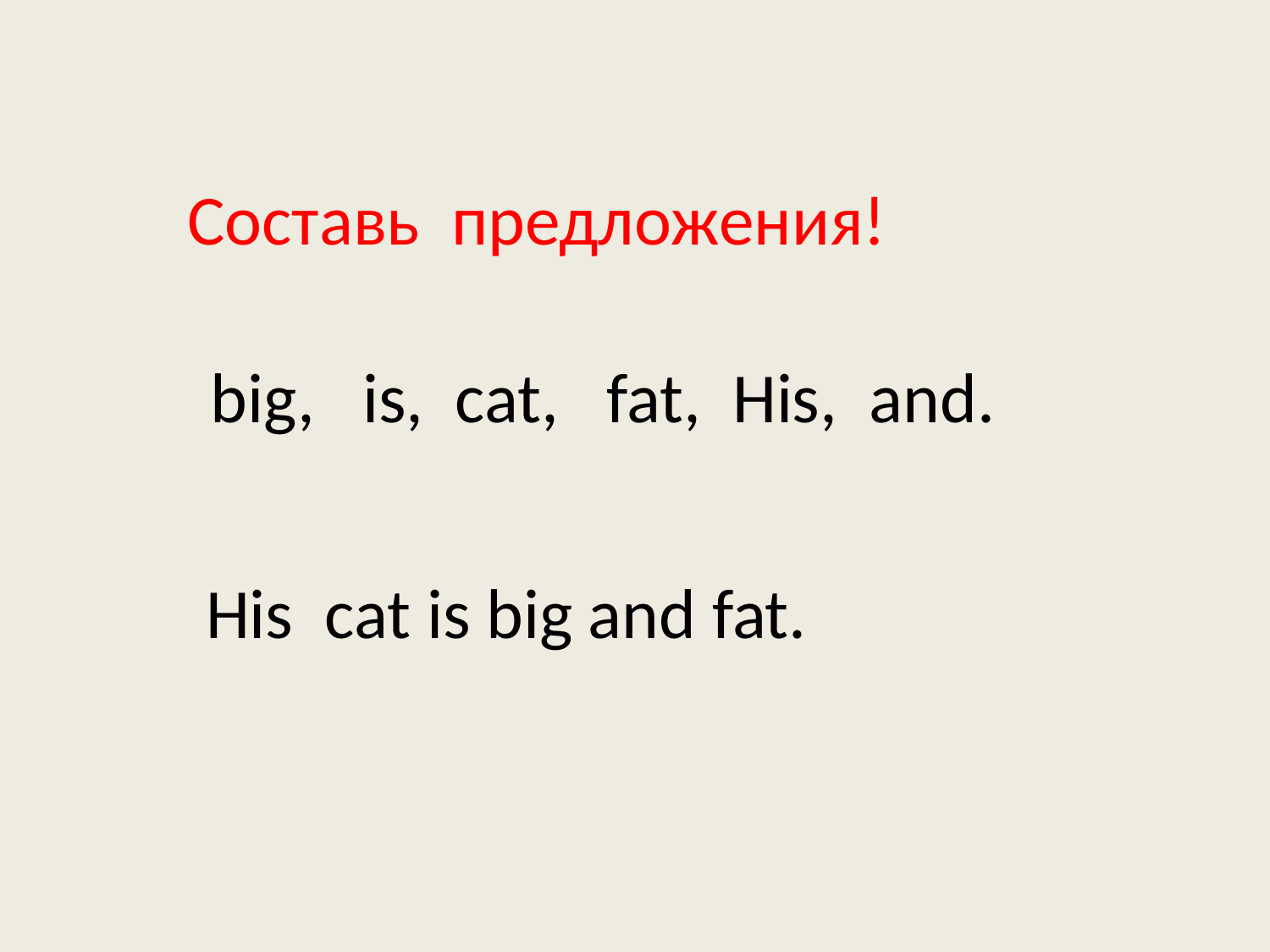

at

           Составь  предложения!

big,   is,  cat,   fat,  His,  and.

           His  cat is big and fat.